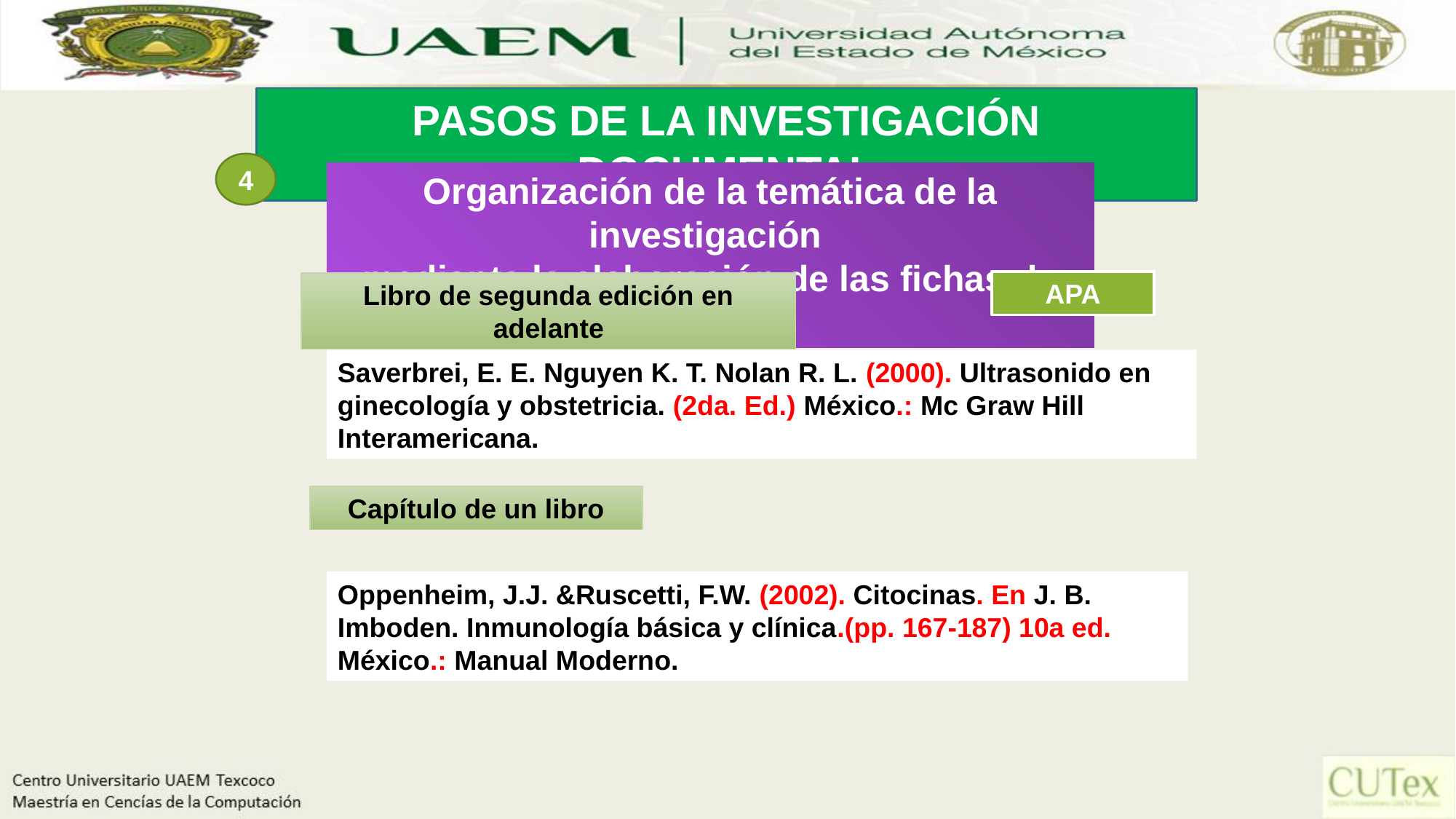

PASOS DE LA INVESTIGACIÓN DOCUMENTAL
4
Organización de la temática de la investigación
mediante la elaboración de las fichas de trabajo
APA
Libro de segunda edición en adelante
Saverbrei, E. E. Nguyen K. T. Nolan R. L. (2000). Ultrasonido en ginecología y obstetricia. (2da. Ed.) México.: Mc Graw Hill Interamericana.
Capítulo de un libro
Oppenheim, J.J. &Ruscetti, F.W. (2002). Citocinas. En J. B. Imboden. Inmunología básica y clínica.(pp. 167-187) 10a ed. México.: Manual Moderno.
50